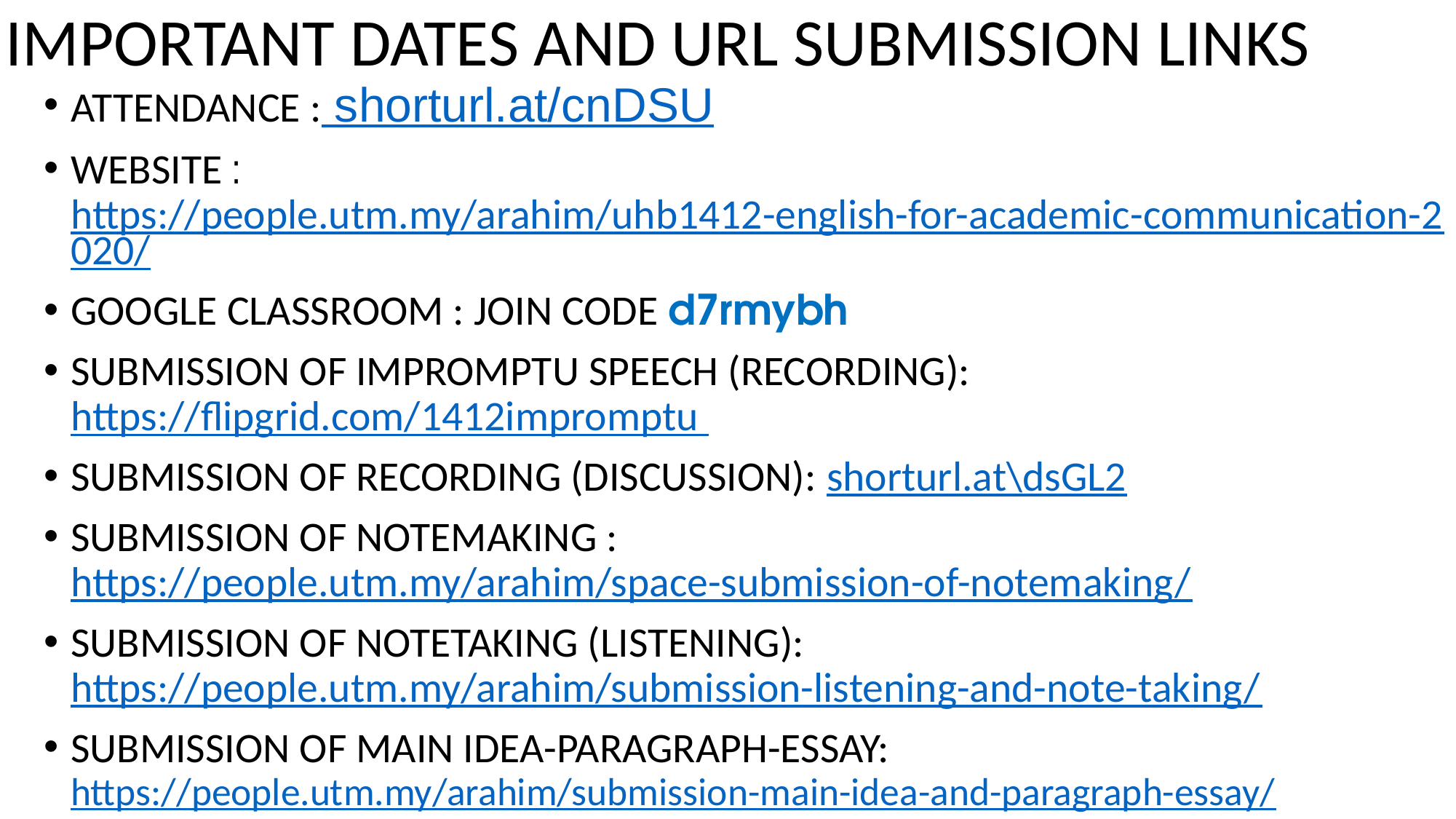

# IMPORTANT DATES AND URL SUBMISSION LINKS
ATTENDANCE : shorturl.at/cnDSU
WEBSITE :  https://people.utm.my/arahim/uhb1412-english-for-academic-communication-2020/
GOOGLE CLASSROOM : JOIN CODE d7rmybh
SUBMISSION OF IMPROMPTU SPEECH (RECORDING): https://flipgrid.com/1412impromptu
SUBMISSION OF RECORDING (DISCUSSION): shorturl.at\dsGL2
SUBMISSION OF NOTEMAKING : https://people.utm.my/arahim/space-submission-of-notemaking/
SUBMISSION OF NOTETAKING (LISTENING): https://people.utm.my/arahim/submission-listening-and-note-taking/
SUBMISSION OF MAIN IDEA-PARAGRAPH-ESSAY: https://people.utm.my/arahim/submission-main-idea-and-paragraph-essay/